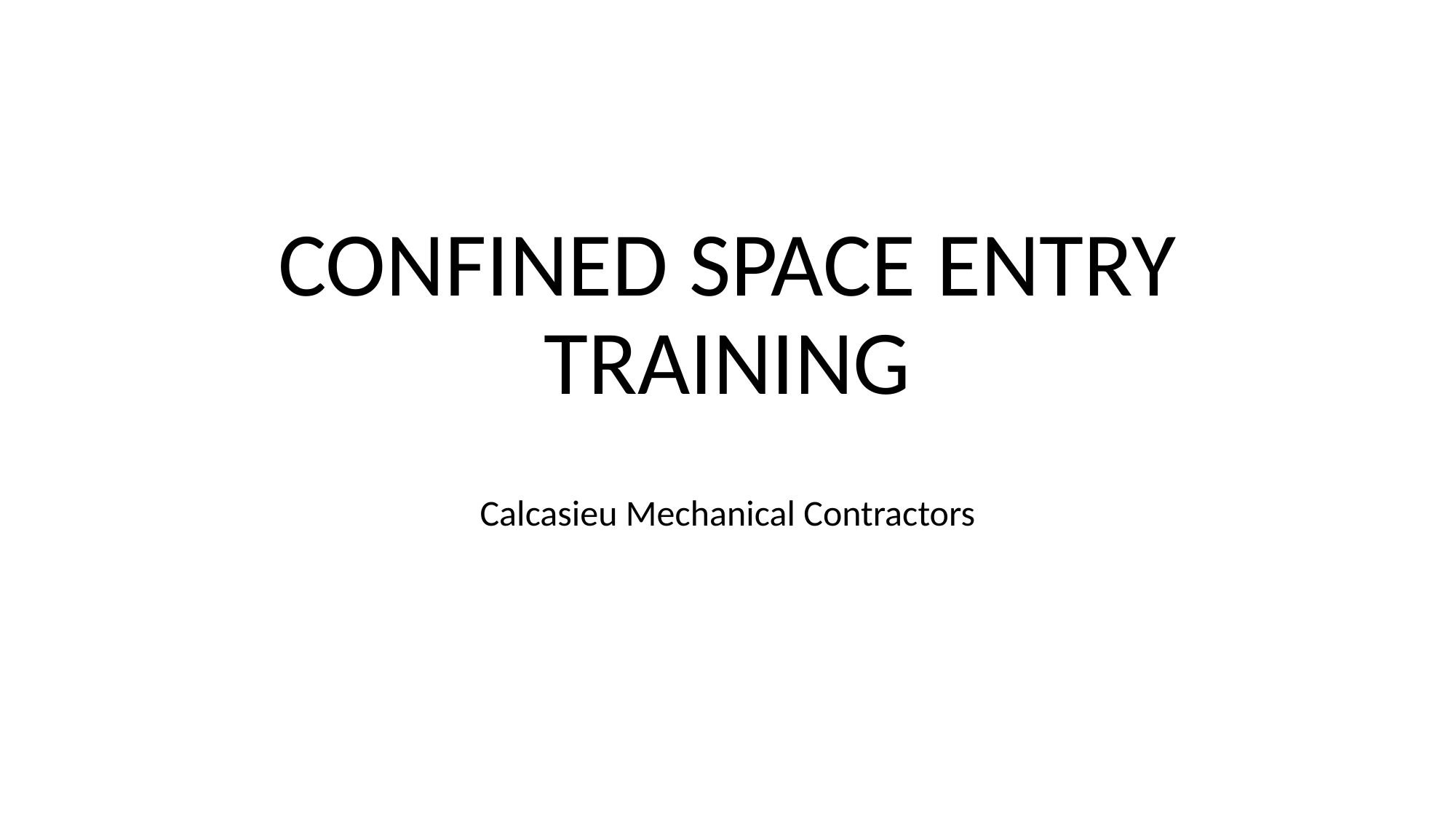

# CONFINED SPACE ENTRY TRAINING

Calcasieu Mechanical Contractors